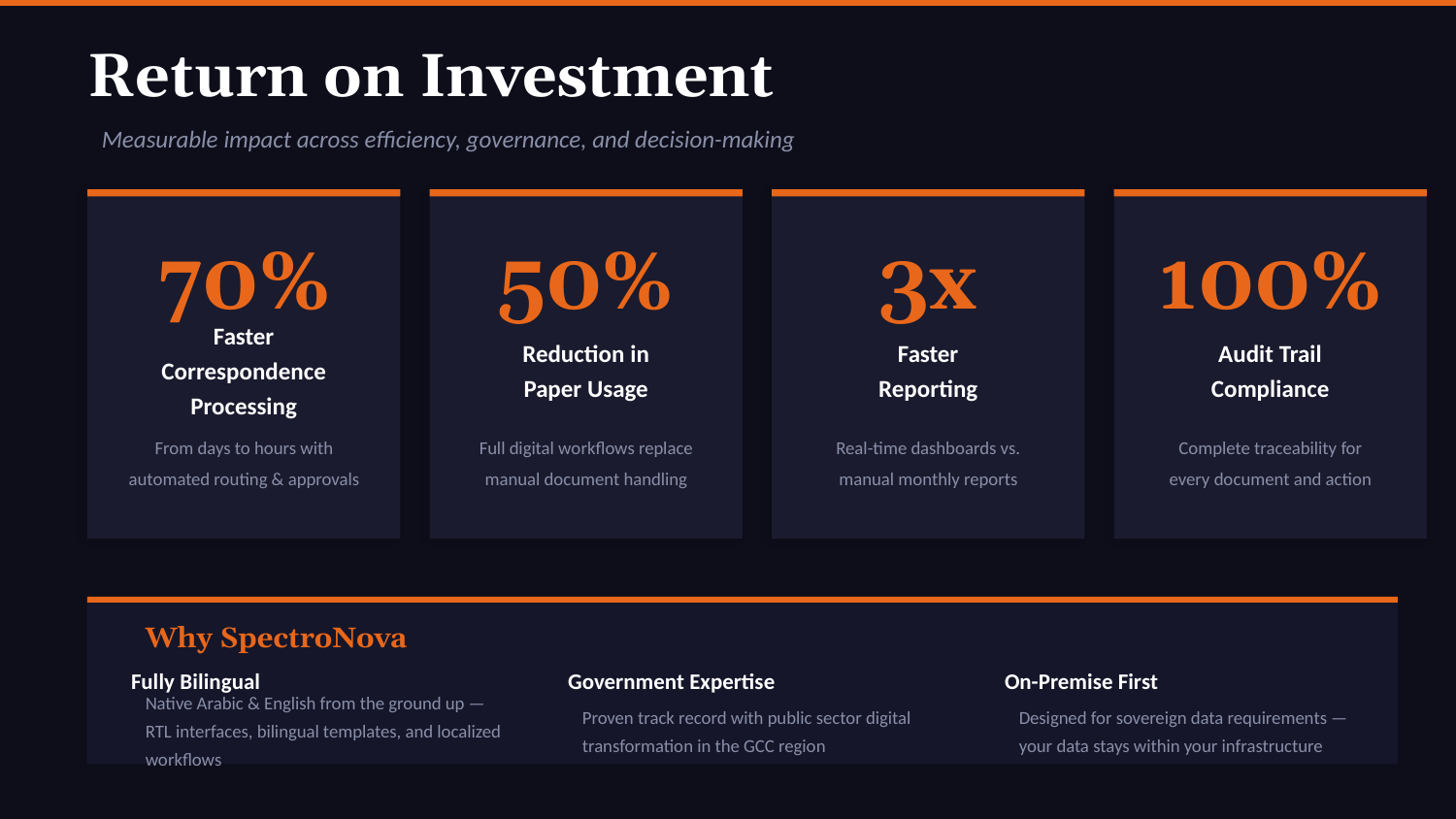

Return on Investment
Measurable impact across efficiency, governance, and decision-making

70%
50%
3x
100%
Faster Correspondence
Processing
Reduction in
Paper Usage
Faster
Reporting
Audit Trail
Compliance
From days to hours with
automated routing & approvals
Full digital workflows replace
manual document handling
Real-time dashboards vs.
manual monthly reports
Complete traceability for
every document and action

Why SpectroNova
Fully Bilingual
Government Expertise
On-Premise First
Native Arabic & English from the ground up — RTL interfaces, bilingual templates, and localized workflows
Proven track record with public sector digital transformation in the GCC region
Designed for sovereign data requirements — your data stays within your infrastructure